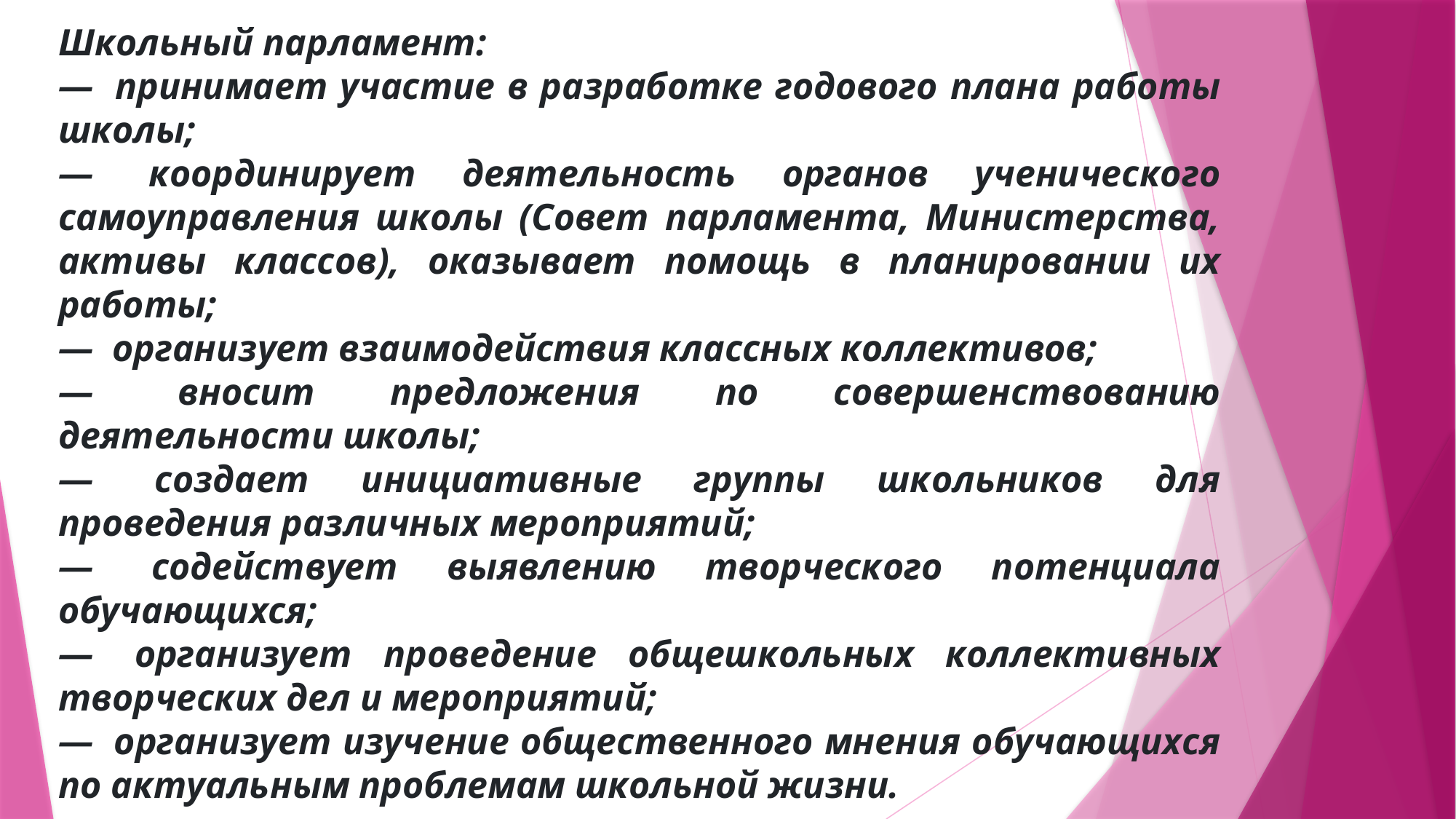

Школьный парламент:
—  принимает участие в разработке годового плана работы школы;
—  координирует деятельность органов ученического самоуправления школы (Совет парламента, Министерства, активы классов), оказывает помощь в планировании их работы;
—  организует взаимодействия классных коллективов;
—  вносит предложения по совершенствованию деятельности школы;
—  создает инициативные группы школьников для проведения различных мероприятий;
—  содействует выявлению творческого потенциала обучающихся;
—  организует проведение общешкольных коллективных творческих дел и мероприятий;
—  организует изучение общественного мнения обучающихся по актуальным проблемам школьной жизни.